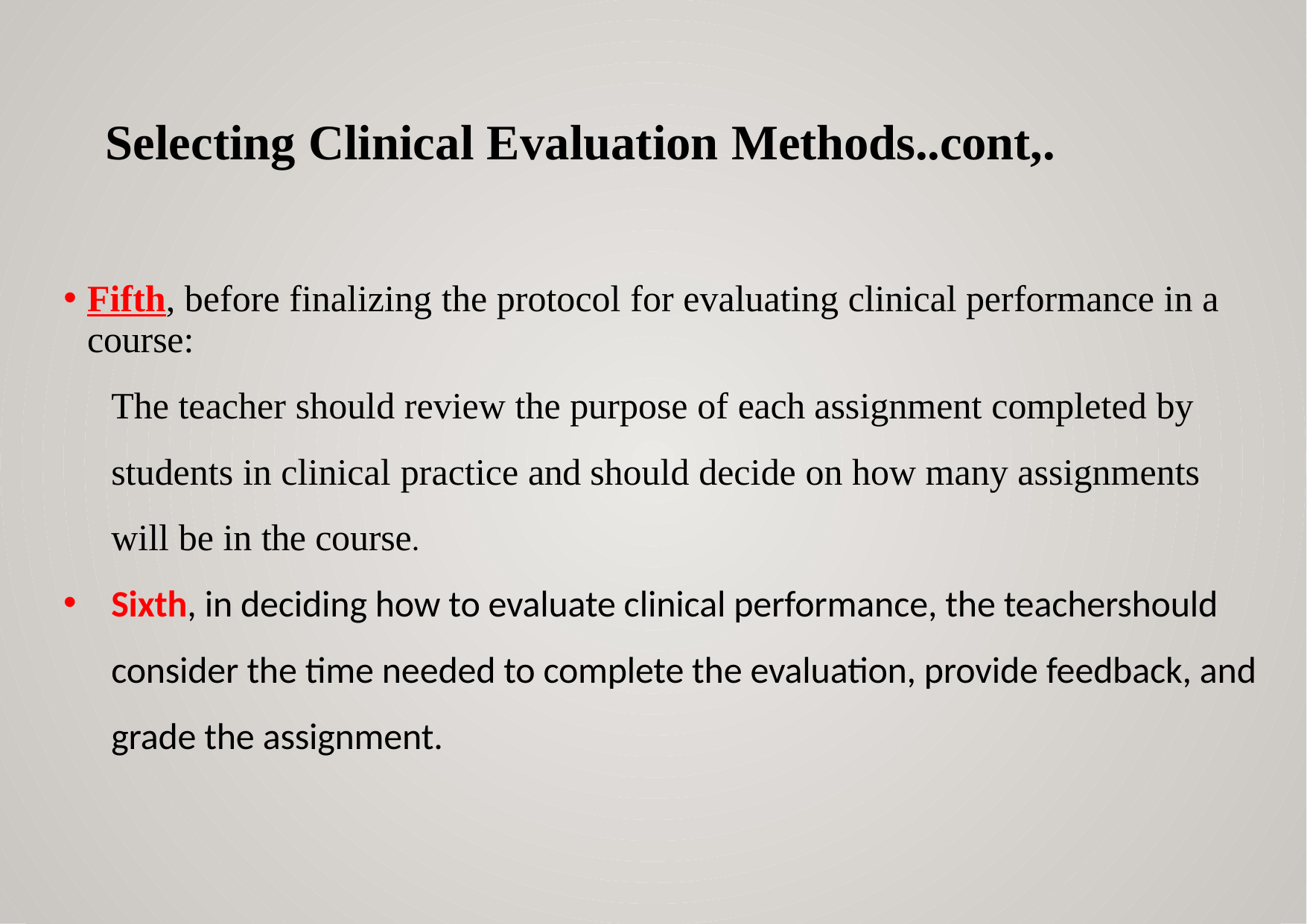

# Selecting Clinical Evaluation Methods..cont,.
Fifth, before finalizing the protocol for evaluating clinical performance in a course:
	The teacher should review the purpose of each assignment completed by students in clinical practice and should decide on how many assignments will be in the course.
Sixth, in deciding how to evaluate clinical performance, the teachershould consider the time needed to complete the evaluation, provide feedback, and grade the assignment.